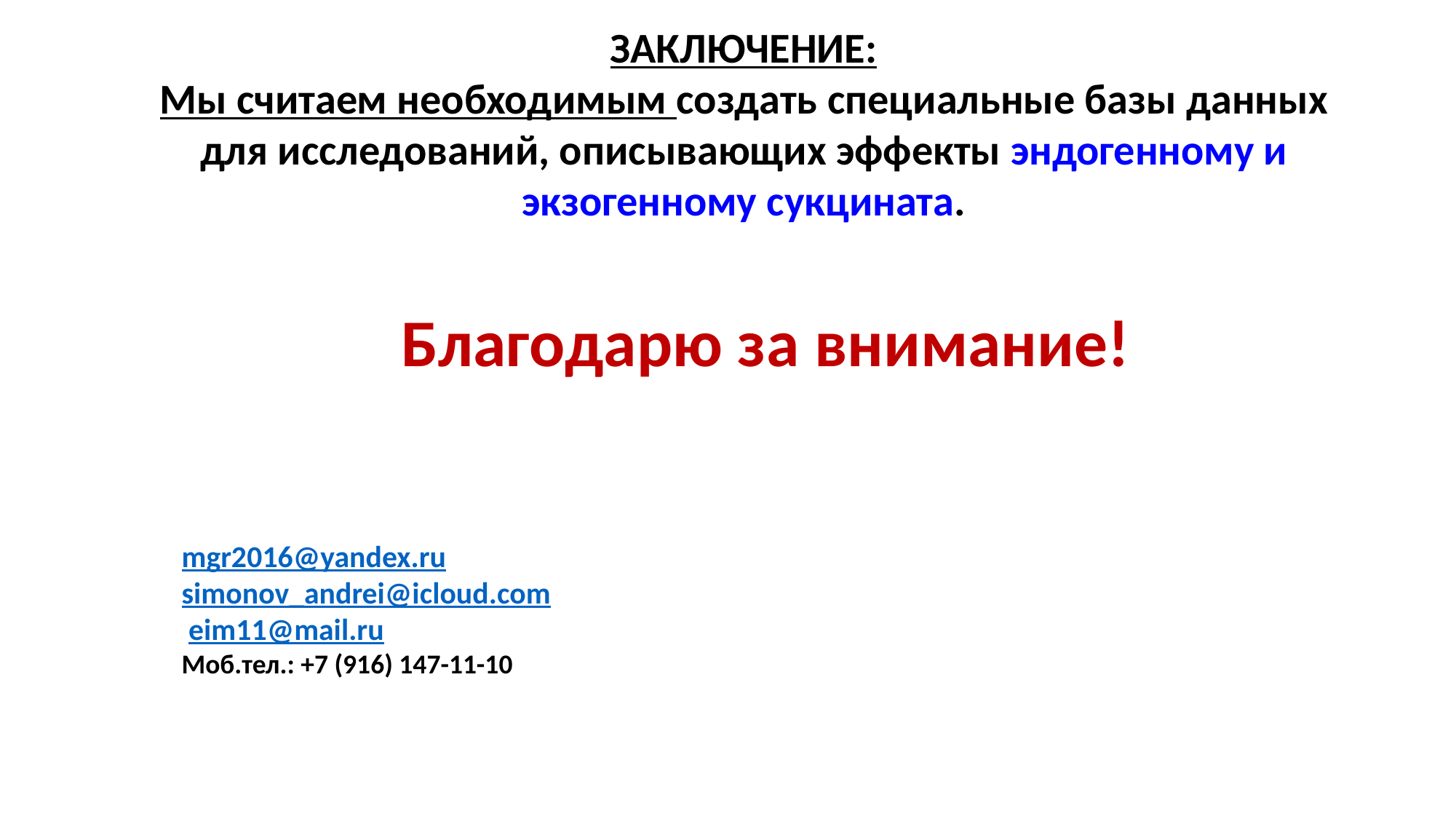

ЗАКЛЮЧЕНИЕ:
Мы считаем необходимым создать специальные базы данных для исследований, описывающих эффекты эндогенному и экзогенному сукцината.

       Благодарю за внимание!
mgr2016@yandex.ru
simonov_andrei@icloud.com
 eim11@mail.ru
Моб.тел.: +7 (916) 147-11-10